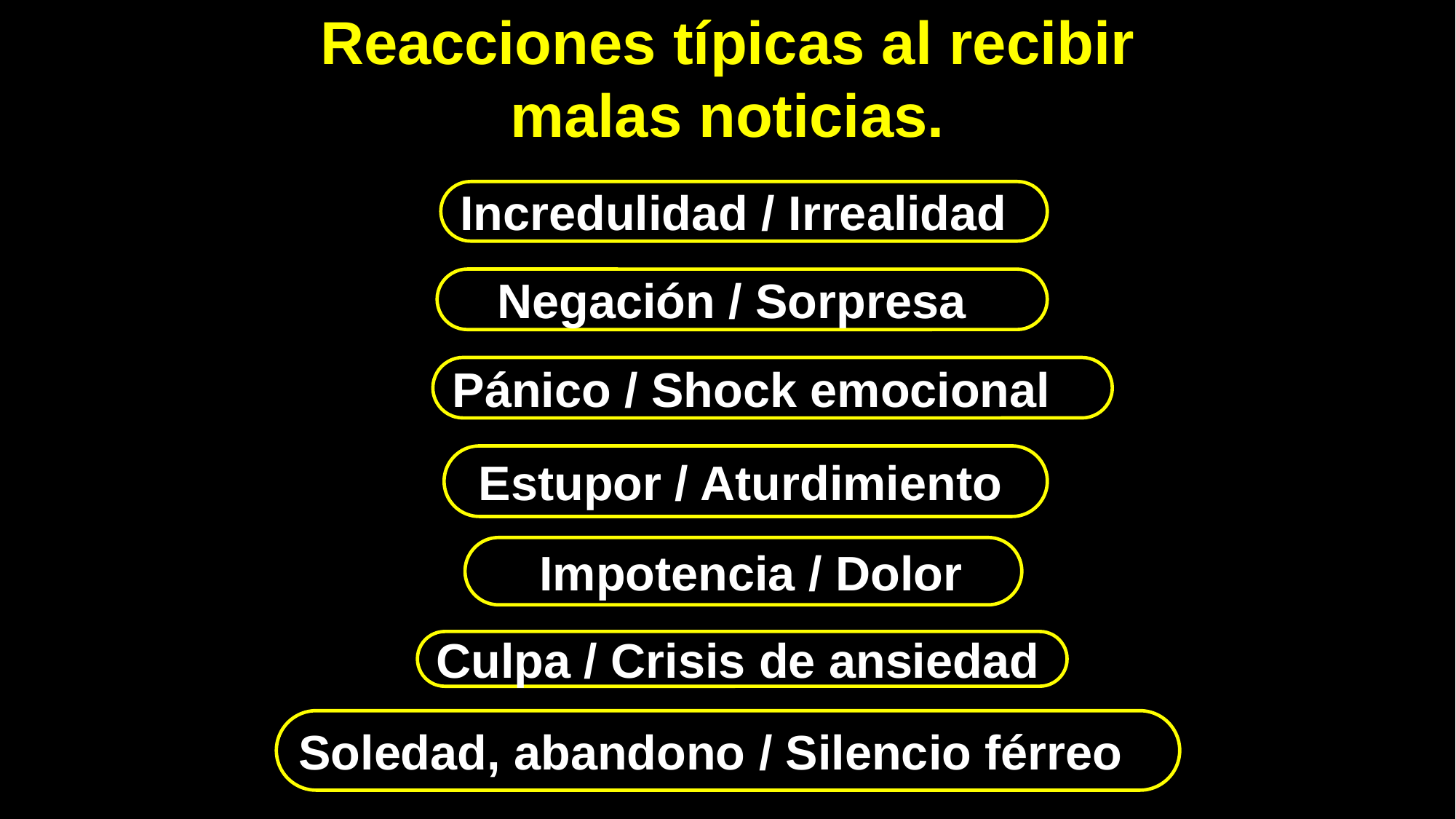

# Reacciones típicas al recibir malas noticias.
Incredulidad / Irrealidad
   Negación / Sorpresa
Pánico / Shock emocional
 Estupor / Aturdimiento
    Impotencia / Dolor
Culpa / Crisis de ansiedad
Soledad, abandono / Silencio férreo